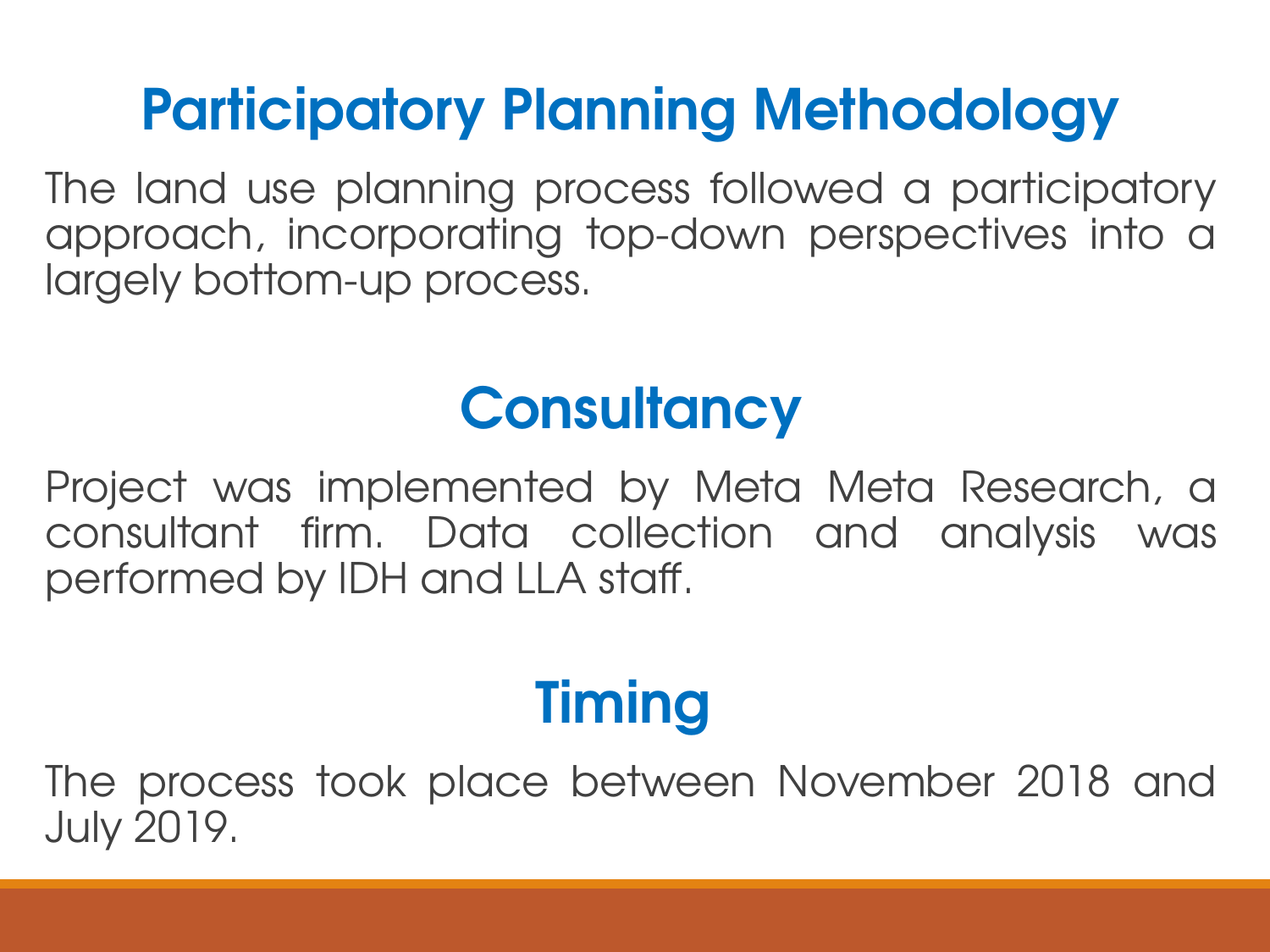

Participatory Planning Methodology
The land use planning process followed a participatory approach, incorporating top-down perspectives into a largely bottom-up process.

Consultancy
Project was implemented by Meta Meta Research, a consultant firm. Data collection and analysis was performed by IDH and LLA staff.

Timing
The process took place between November 2018 and July 2019.